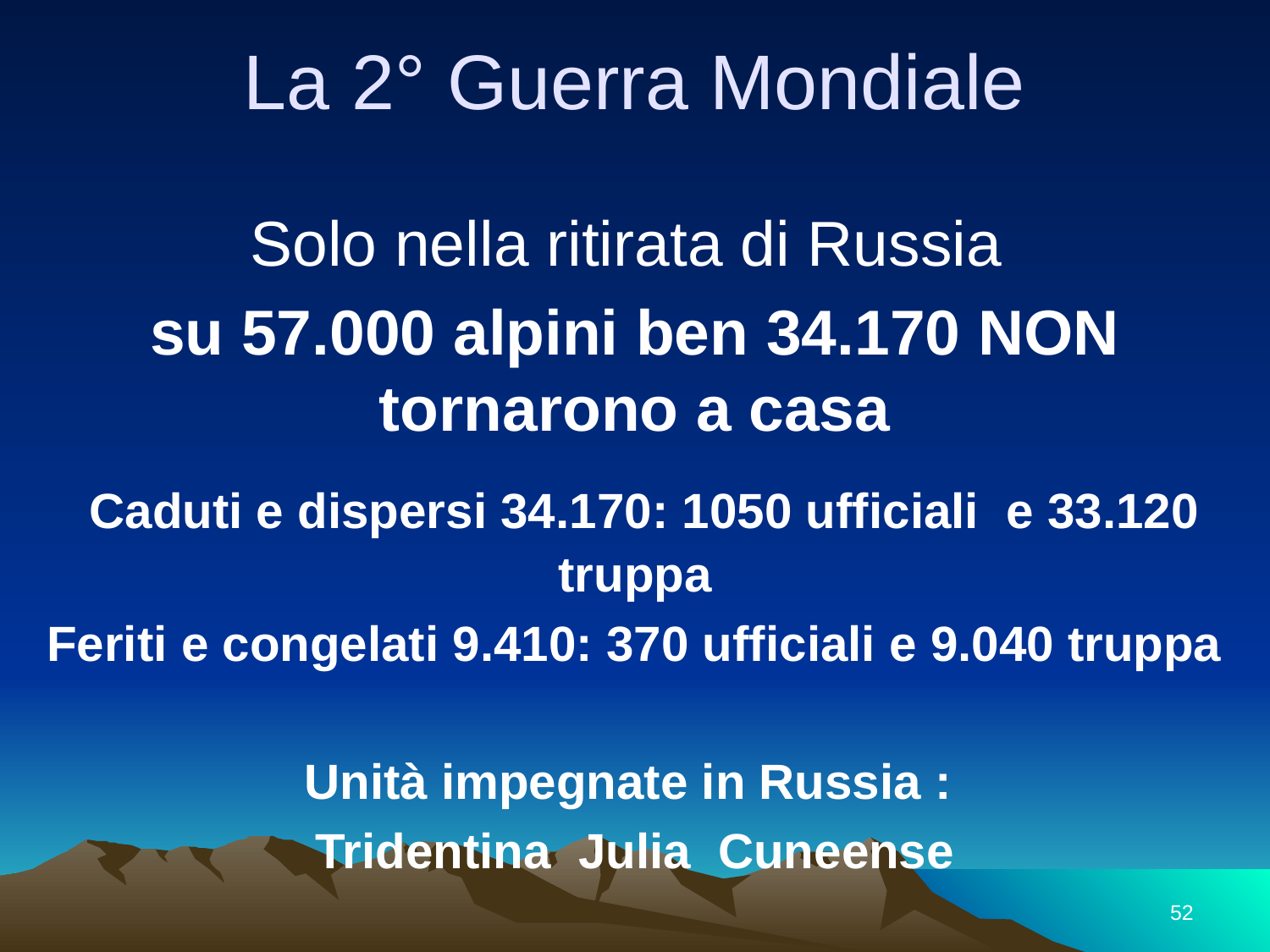

# La 2° Guerra Mondiale

Solo nella ritirata di Russia
su 57.000 alpini ben 34.170 NON tornarono a casa
 Caduti e dispersi 34.170: 1050 ufficiali  e 33.120 truppa
Feriti e congelati 9.410: 370 ufficiali e 9.040 truppa

Unità impegnate in Russia :
Tridentina  Julia  Cuneense
52